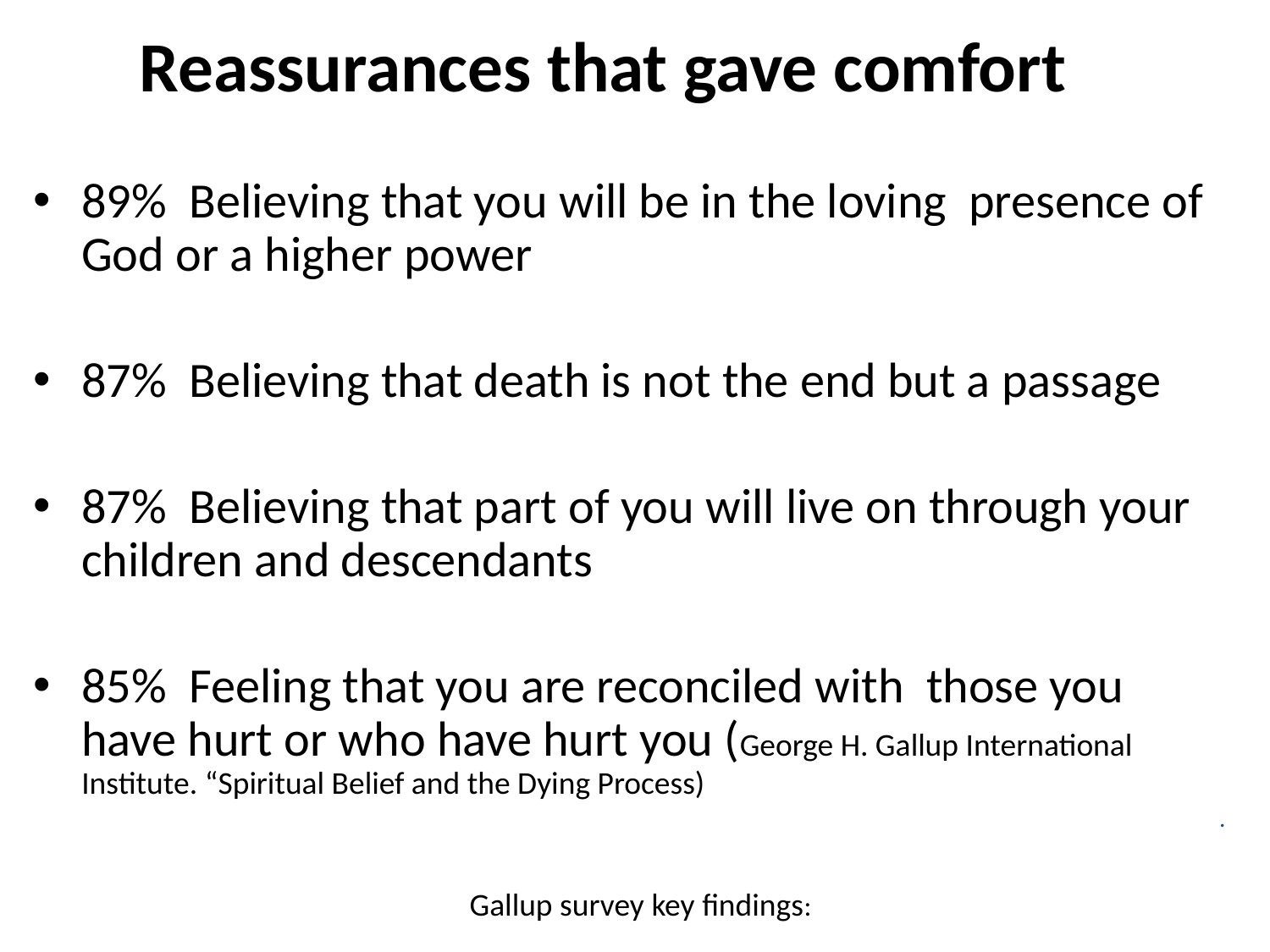

# Reassurances that gave comfort
89%  Believing that you will be in the loving  presence of God or a higher power

87%  Believing that death is not the end but a passage

87%  Believing that part of you will live on through your children and descendants

85%  Feeling that you are reconciled with  those you have hurt or who have hurt you (George H. Gallup International Institute. “Spiritual Belief and the Dying Process)
.

Gallup survey key findings: